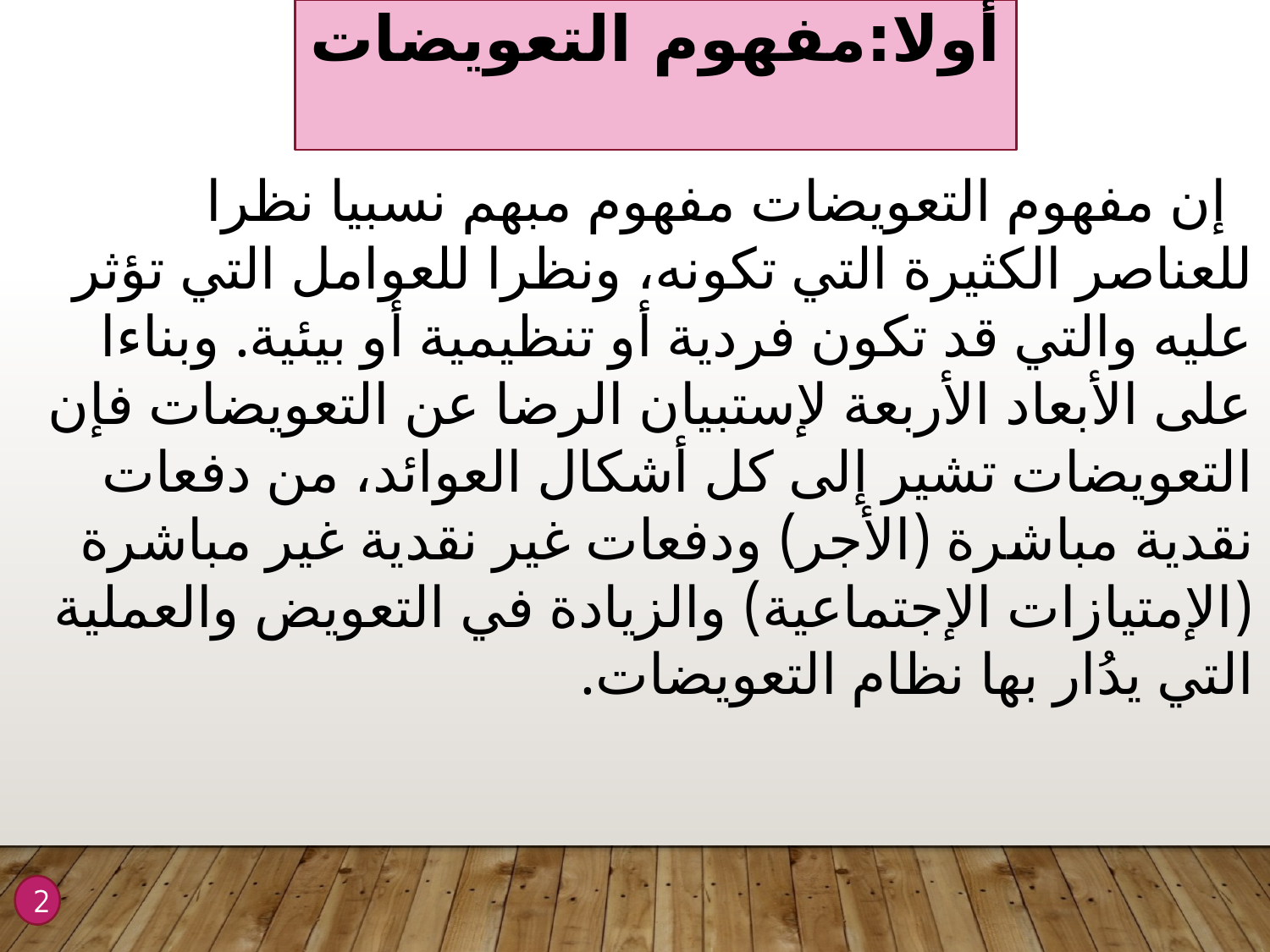

أولا:مفهوم التعويضات

  إن مفهوم التعويضات مفهوم مبهم نسبيا نظرا للعناصر الكثيرة التي تكونه، ونظرا للعوامل التي تؤثر عليه والتي قد تكون فردية أو تنظيمية أو بيئية. وبناءا على الأبعاد الأربعة لإستبيان الرضا عن التعويضات فإن التعويضات تشير إلى كل أشكال العوائد، من دفعات نقدية مباشرة (الأجر) ودفعات غير نقدية غير مباشرة (الإمتيازات الإجتماعية) والزيادة في التعويض والعملية التي يدُار بها نظام التعويضات.

2